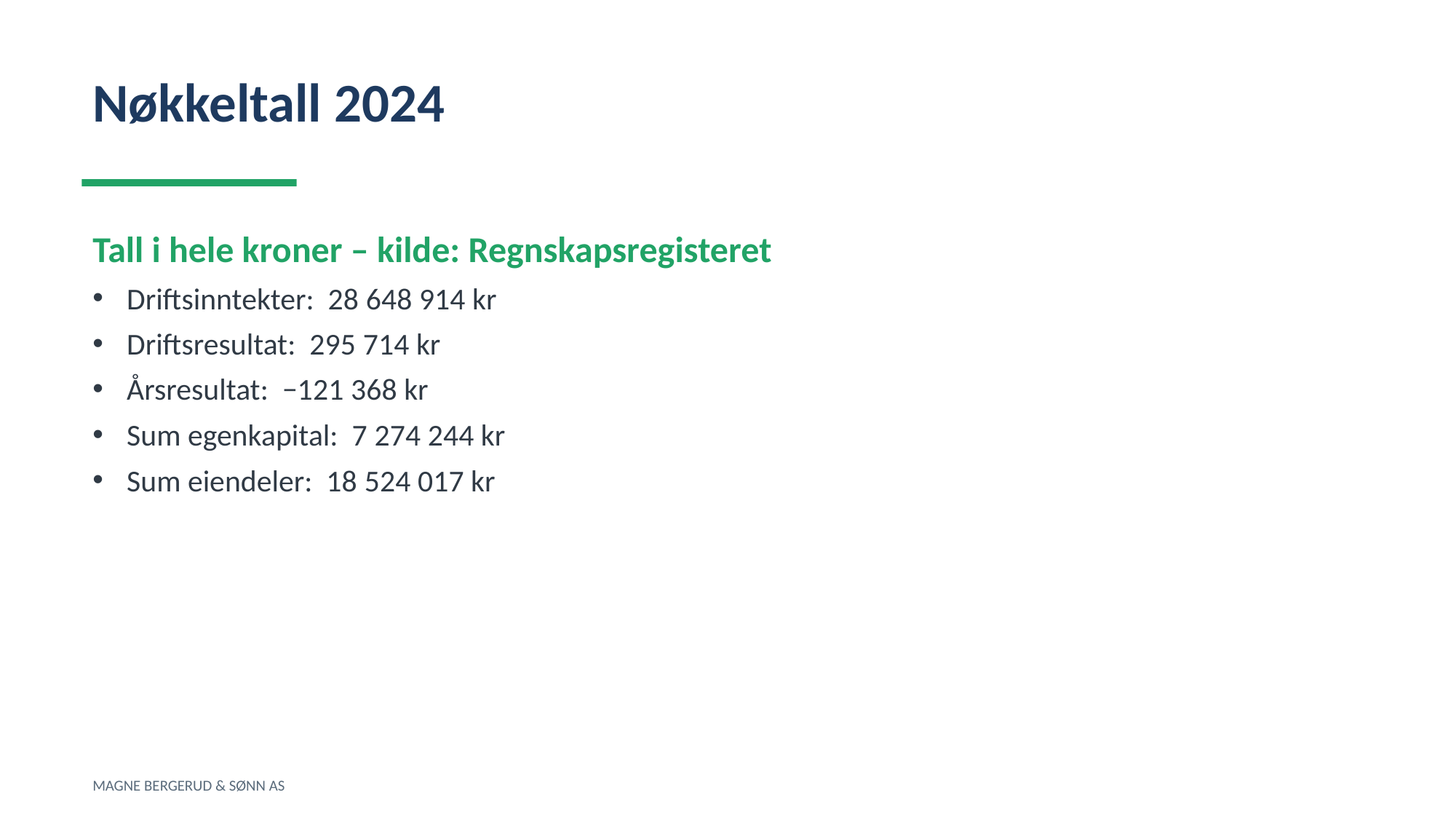

Nøkkeltall 2024

Tall i hele kroner – kilde: Regnskapsregisteret
Driftsinntekter:  28 648 914 kr
Driftsresultat:  295 714 kr
Årsresultat:  −121 368 kr
Sum egenkapital:  7 274 244 kr
Sum eiendeler:  18 524 017 kr
MAGNE BERGERUD & SØNN AS